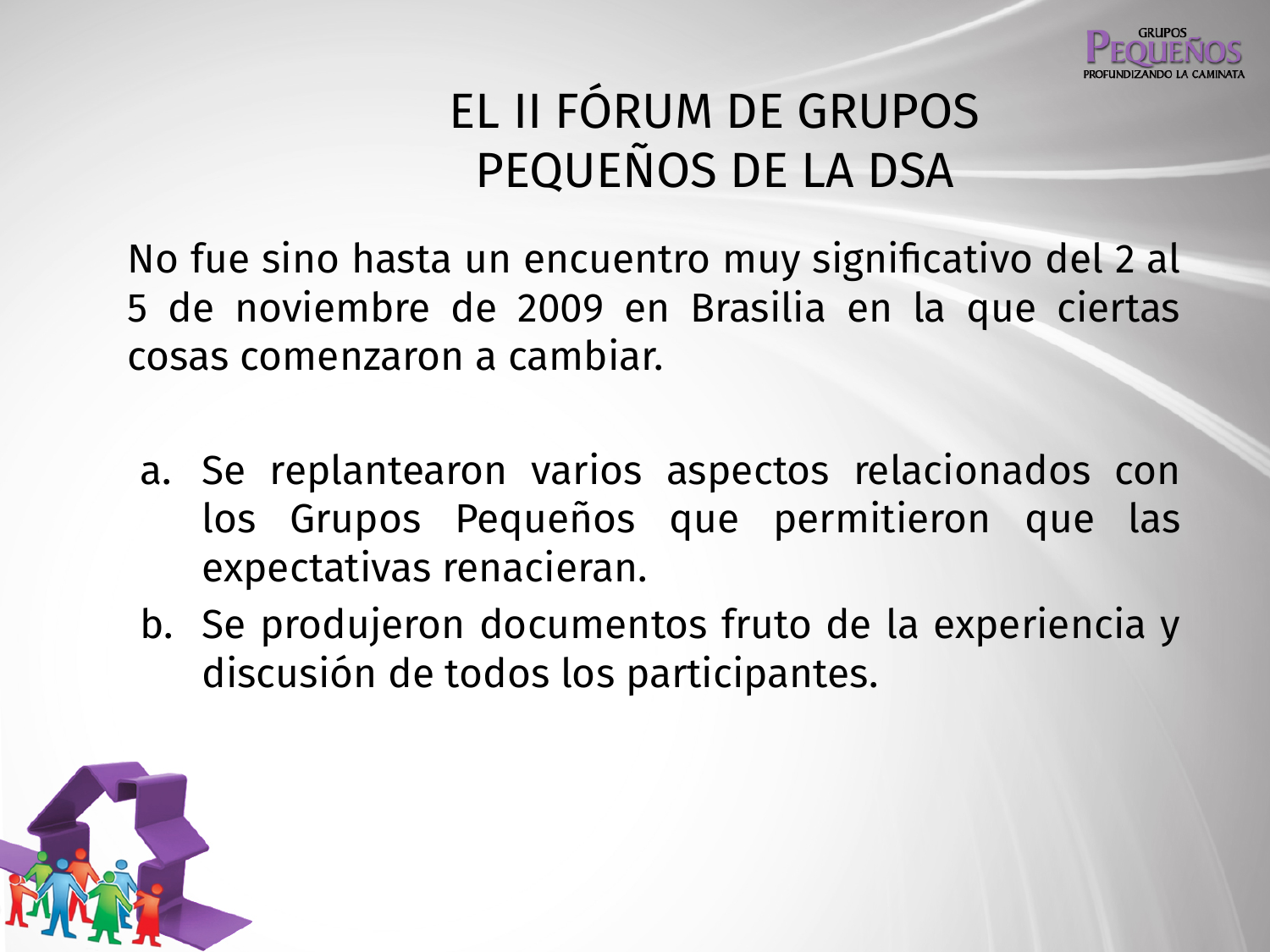

# EL II FÓRUM DE GRUPOS PEQUEÑOS DE LA DSA
No fue sino hasta un encuentro muy significativo del 2 al 5 de noviembre de 2009 en Brasilia en la que ciertas cosas comenzaron a cambiar.

Se replantearon varios aspectos relacionados con los Grupos Pequeños que permitieron que las expectativas renacieran.
Se produjeron documentos fruto de la experiencia y discusión de todos los participantes.